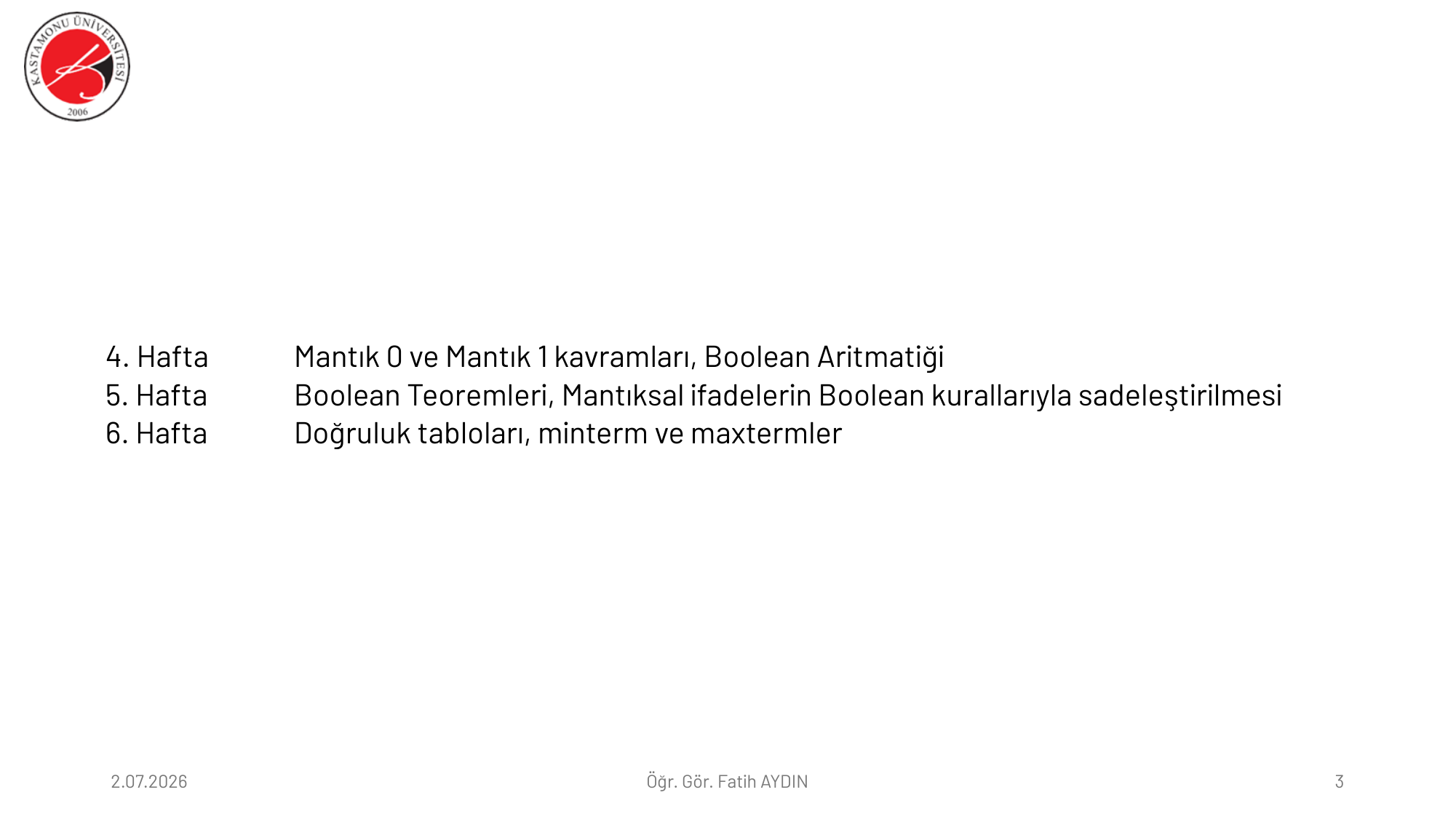

|  |  |
| --- | --- |
|  |  |
|  |  |
|  |  |
|  |  |
|  |  |
|  |  |
|  |  |
|  |  |
|  |  |
|  |  |
|  |  |
|  |  |
|  |  |
| 4. Hafta | Mantık 0 ve Mantık 1 kavramları, Boolean Aritmatiği |
| --- | --- |
| 5. Hafta | Boolean Teoremleri, Mantıksal ifadelerin Boolean kurallarıyla sadeleştirilmesi |
| 6. Hafta | Doğruluk tabloları, minterm ve maxtermler |
2.07.2026
Öğr. Gör. Fatih AYDIN
3